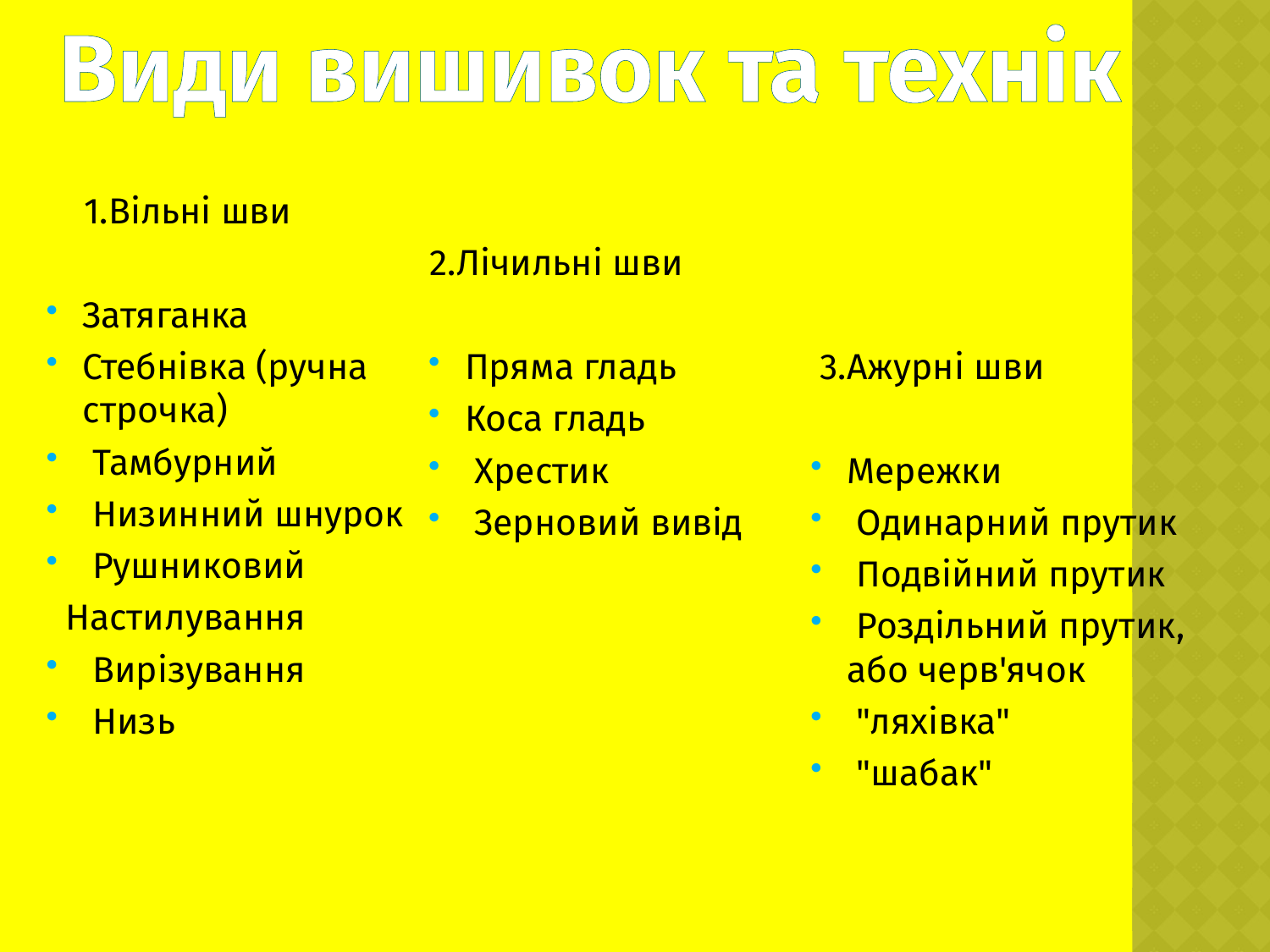

Види вишивок та технік

   1.Вільні шви

Затяганка
Стебнівка (ручна строчка)
 Тамбурний
 Низинний шнурок
 Рушниковий
 Настилування
 Вирізування
 Низь

2.Лічильні шви

Пряма гладь
Коса гладь
 Хрестик
 Зерновий вивід

3.Ажурні шви

Мережки
 Одинарний прутик
 Подвійний прутик
 Роздільний прутик, або черв'ячок
 "ляхівка"
 "шабак"